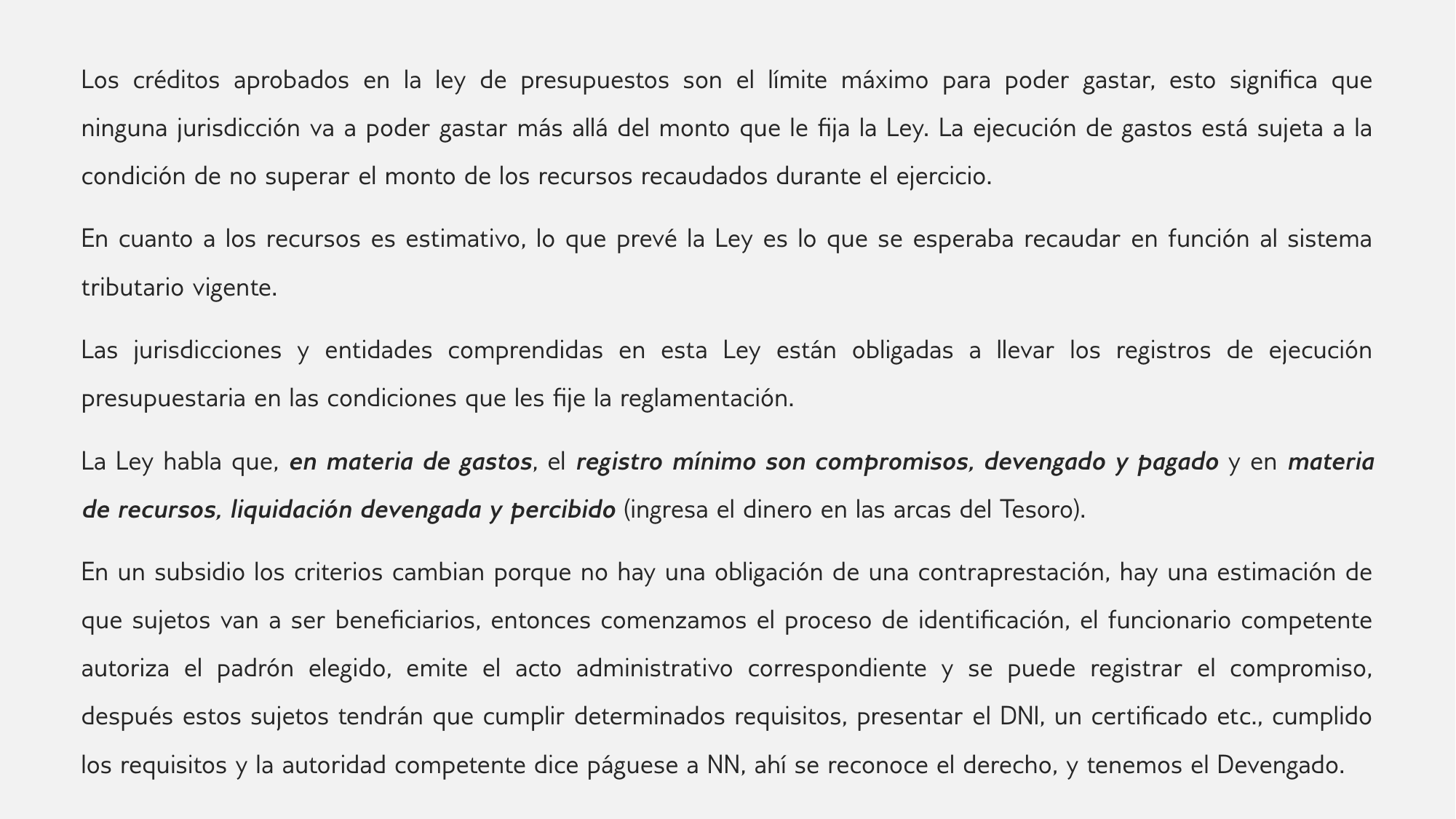

Los créditos aprobados en la ley de presupuestos son el límite máximo para poder gastar, esto significa que ninguna jurisdicción va a poder gastar más allá del monto que le fija la Ley. La ejecución de gastos está sujeta a la condición de no superar el monto de los recursos recaudados durante el ejercicio.
En cuanto a los recursos es estimativo, lo que prevé la Ley es lo que se esperaba recaudar en función al sistema tributario vigente.
Las jurisdicciones y entidades comprendidas en esta Ley están obligadas a llevar los registros de ejecución presupuestaria en las condiciones que les fije la reglamentación.
La Ley habla que, en materia de gastos, el registro mínimo son compromisos, devengado y pagado y en materia de recursos, liquidación devengada y percibido (ingresa el dinero en las arcas del Tesoro).
En un subsidio los criterios cambian porque no hay una obligación de una contraprestación, hay una estimación de que sujetos van a ser beneficiarios, entonces comenzamos el proceso de identificación, el funcionario competente autoriza el padrón elegido, emite el acto administrativo correspondiente y se puede registrar el compromiso, después estos sujetos tendrán que cumplir determinados requisitos, presentar el DNI, un certificado etc., cumplido los requisitos y la autoridad competente dice páguese a NN, ahí se reconoce el derecho, y tenemos el Devengado.